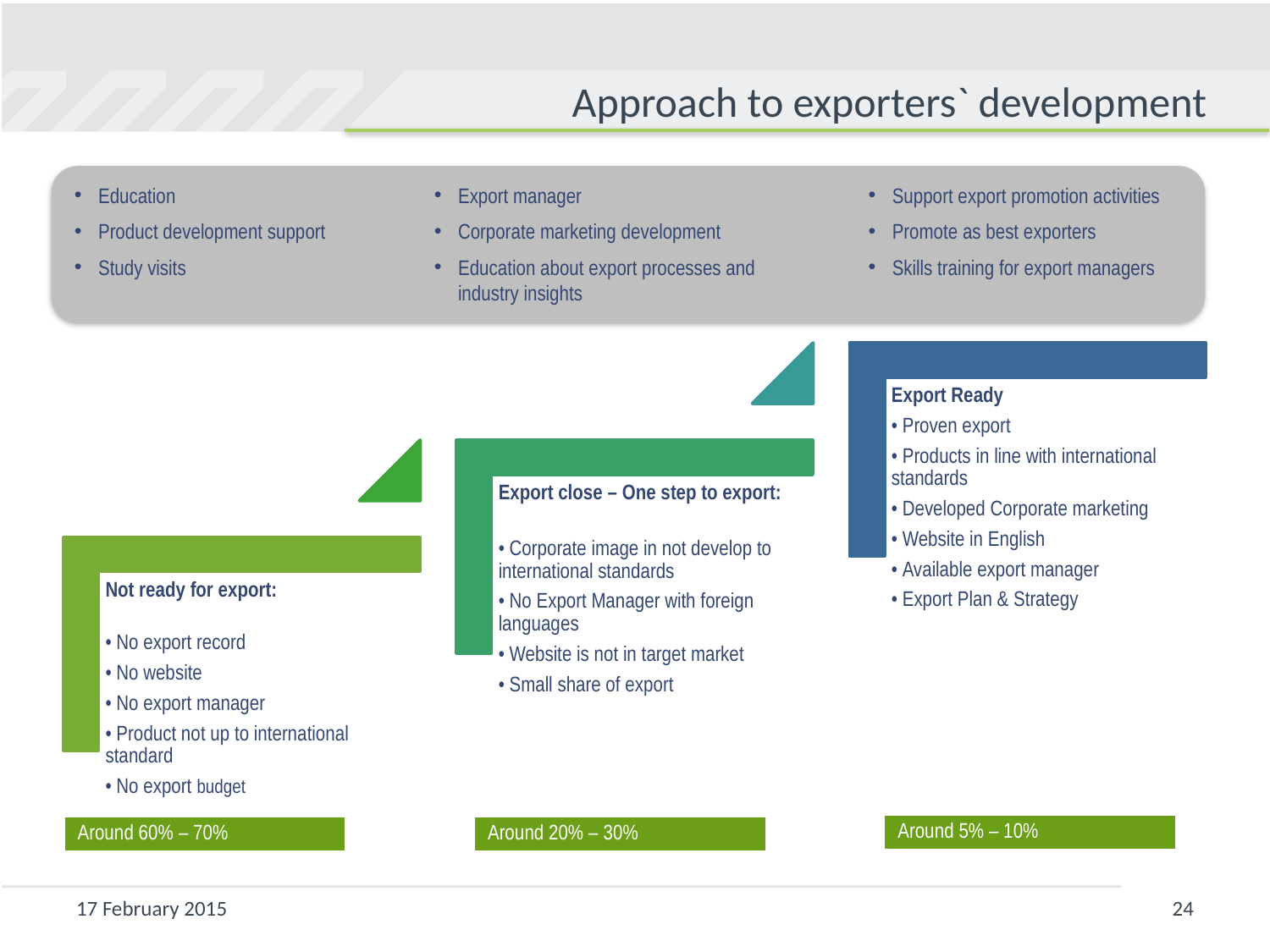

# Approach to exporters` development

Education
Product development support
Study visits
Export manager
Corporate marketing development
Education about export processes and industry insights
Support export promotion activities
Promote as best exporters
Skills training for export managers
Not ready for export:
• No export record
• No website
• No export manager
• Product not up to international standard
• No export budget
Export close – One step to export:
• Corporate image in not develop to international standards
• No Export Manager with foreign languages
• Website is not in target market
• Small share of export
Export Ready
• Proven export
• Products in line with international standards
• Developed Corporate marketing
• Website in English
• Available export manager
• Export Plan & Strategy
| Around 5% – 10% |
| --- |
| Around 60% – 70% |
| --- |
| Around 20% – 30% |
| --- |
17 February 2015
24